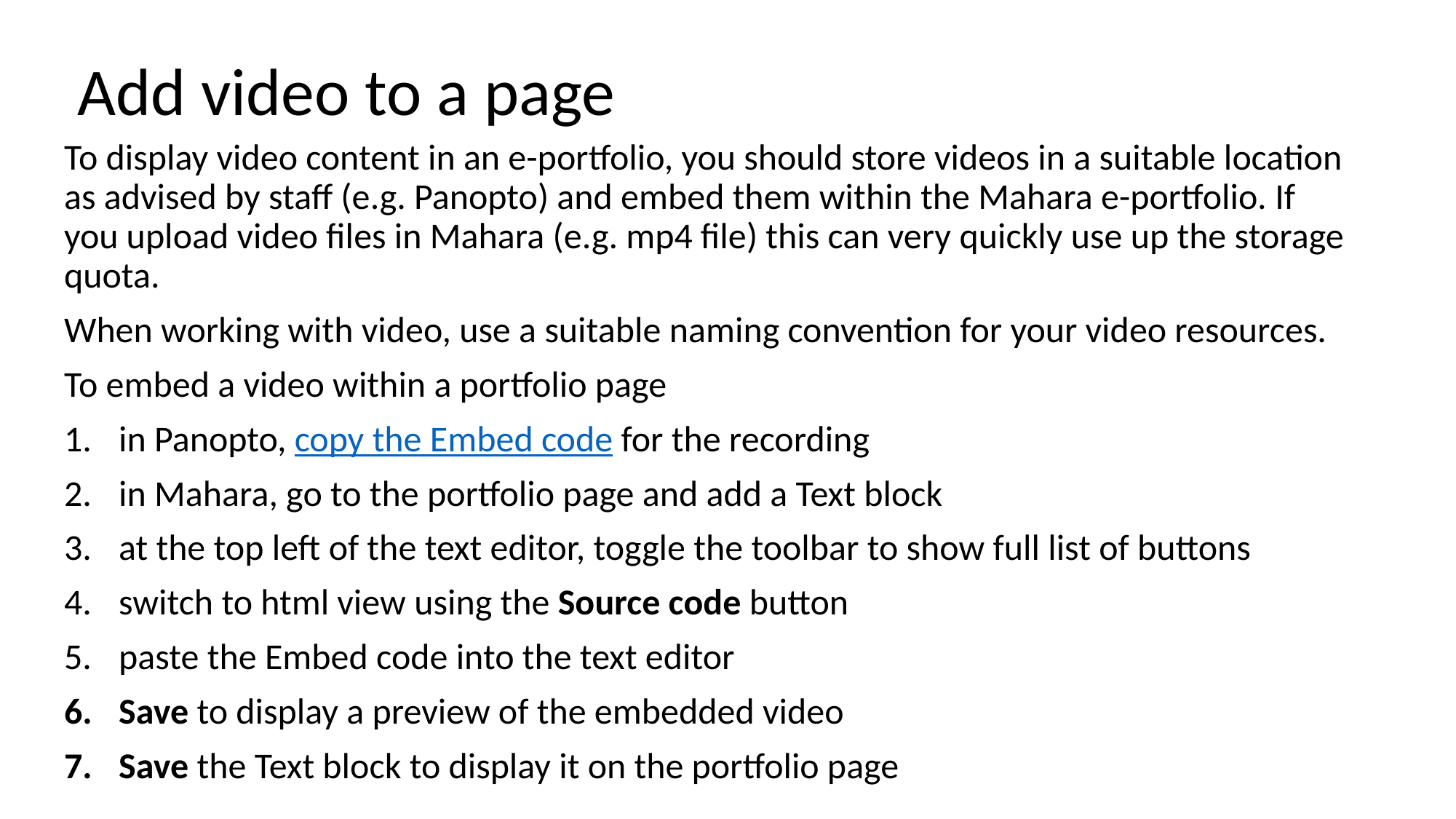

# Add video to a page
To display video content in an e-portfolio, you should store videos in a suitable location as advised by staff (e.g. Panopto) and embed them within the Mahara e-portfolio. If you upload video files in Mahara (e.g. mp4 file) this can very quickly use up the storage quota.
When working with video, use a suitable naming convention for your video resources.
To embed a video within a portfolio page
in Panopto, copy the Embed code for the recording
in Mahara, go to the portfolio page and add a Text block
at the top left of the text editor, toggle the toolbar to show full list of buttons
switch to html view using the Source code button
paste the Embed code into the text editor
Save to display a preview of the embedded video
Save the Text block to display it on the portfolio page